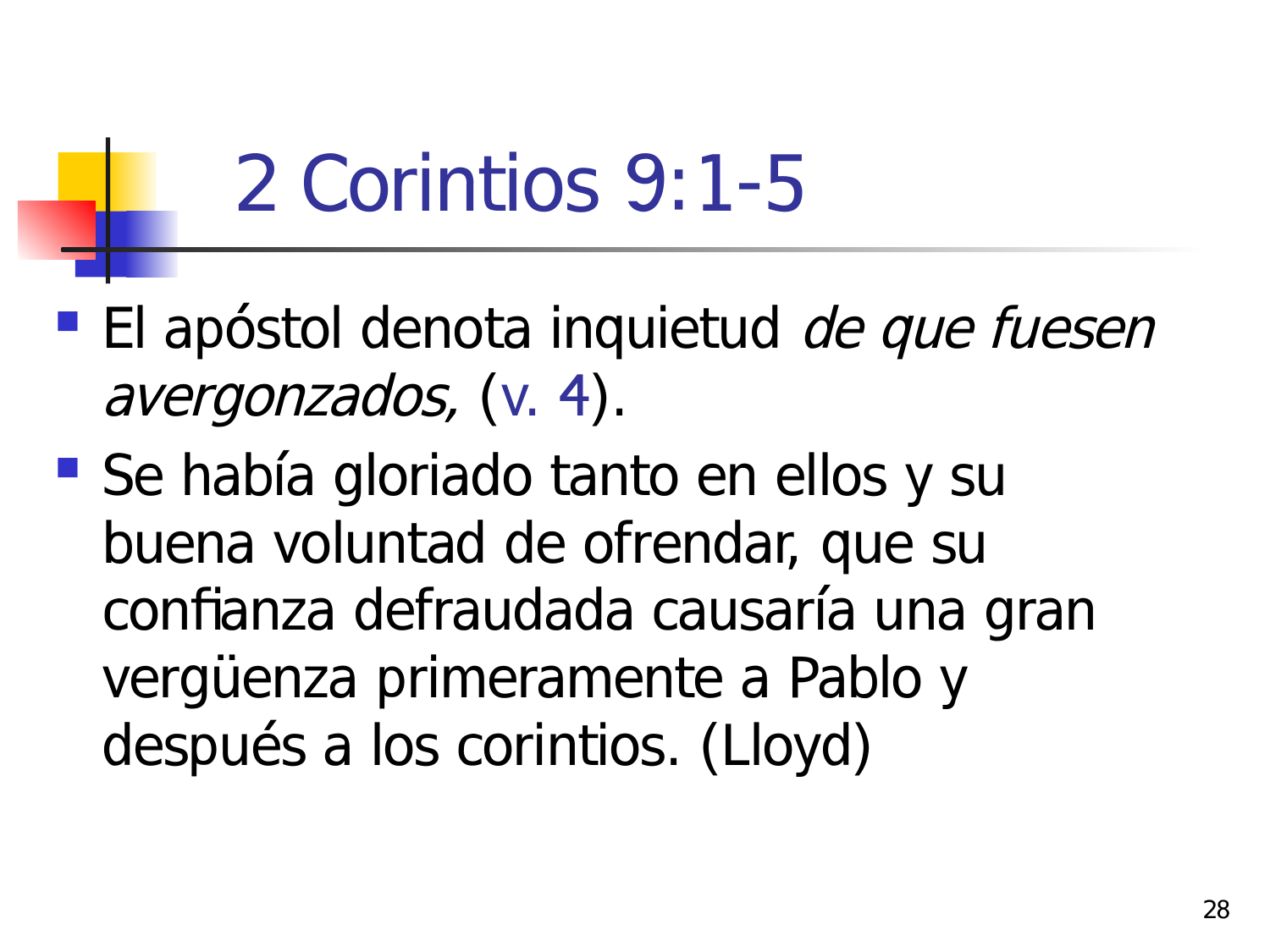

# 2 Corintios 9:1-5
El apóstol denota inquietud de que fuesen avergonzados, (v. 4).
Se había gloriado tanto en ellos y su buena voluntad de ofrendar, que su confianza defraudada causaría una gran vergüenza primeramente a Pablo y después a los corintios. (Lloyd)
28